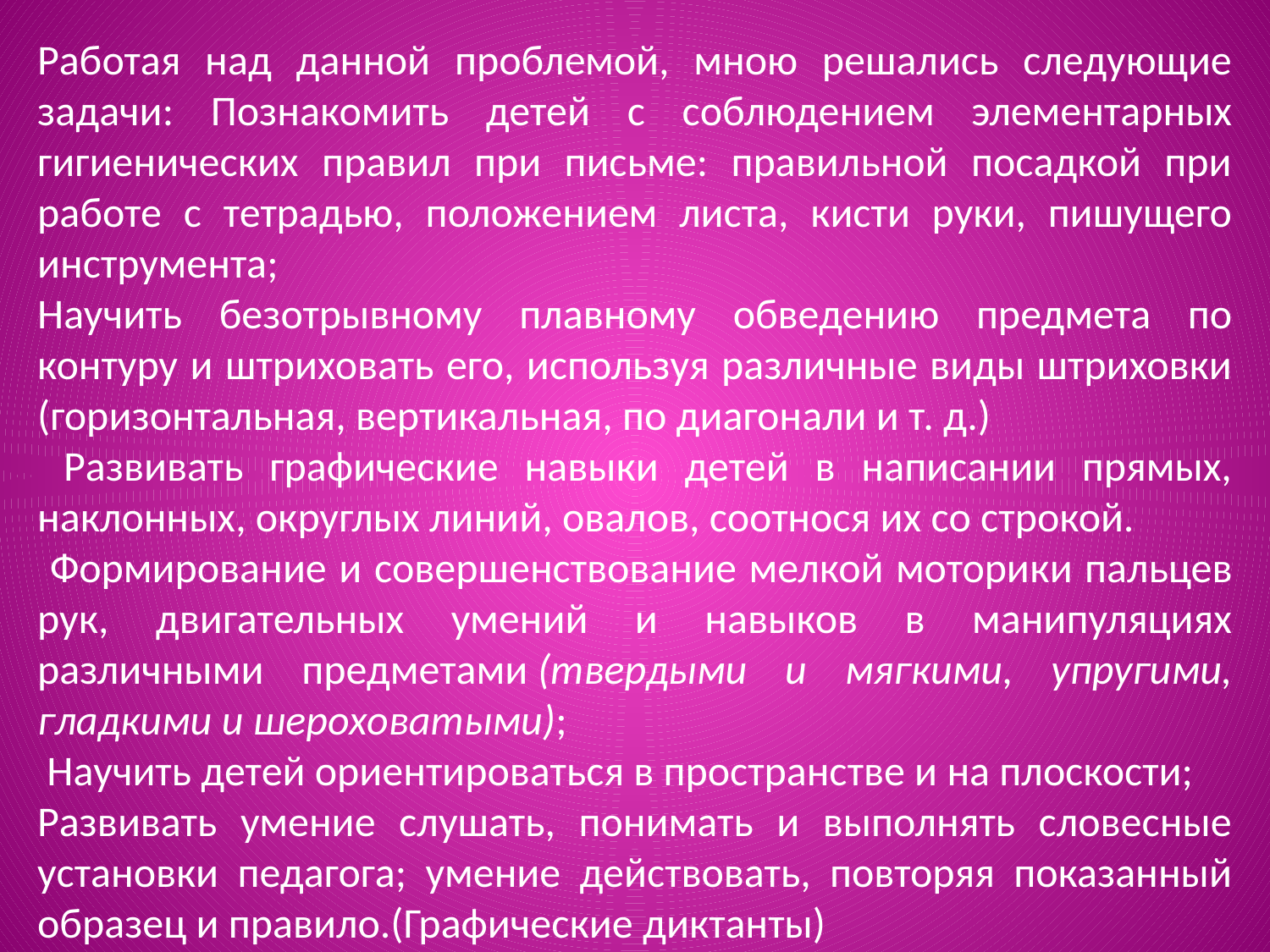

Работая над данной проблемой, мною решались следующие задачи: Познакомить детей с соблюдением элементарных гигиенических правил при письме: правильной посадкой при работе с тетрадью, положением листа, кисти руки, пишущего инструмента;
Научить безотрывному плавному обведению предмета по контуру и штриховать его, используя различные виды штриховки (горизонтальная, вертикальная, по диагонали и т. д.)
 Развивать графические навыки детей в написании прямых, наклонных, округлых линий, овалов, соотнося их со строкой.
 Формирование и совершенствование мелкой мотори­ки пальцев рук, двигательных умений и навыков в манипуляциях различными предметами (твердыми и мягкими, упругими, гладкими и шероховатыми);
 Научить детей ориентироваться в пространстве и на плоскости;
Развивать умение слушать, понимать и выполнять словесные установки педагога; умение действовать, повторяя показанный образец и правило.(Графические диктанты)